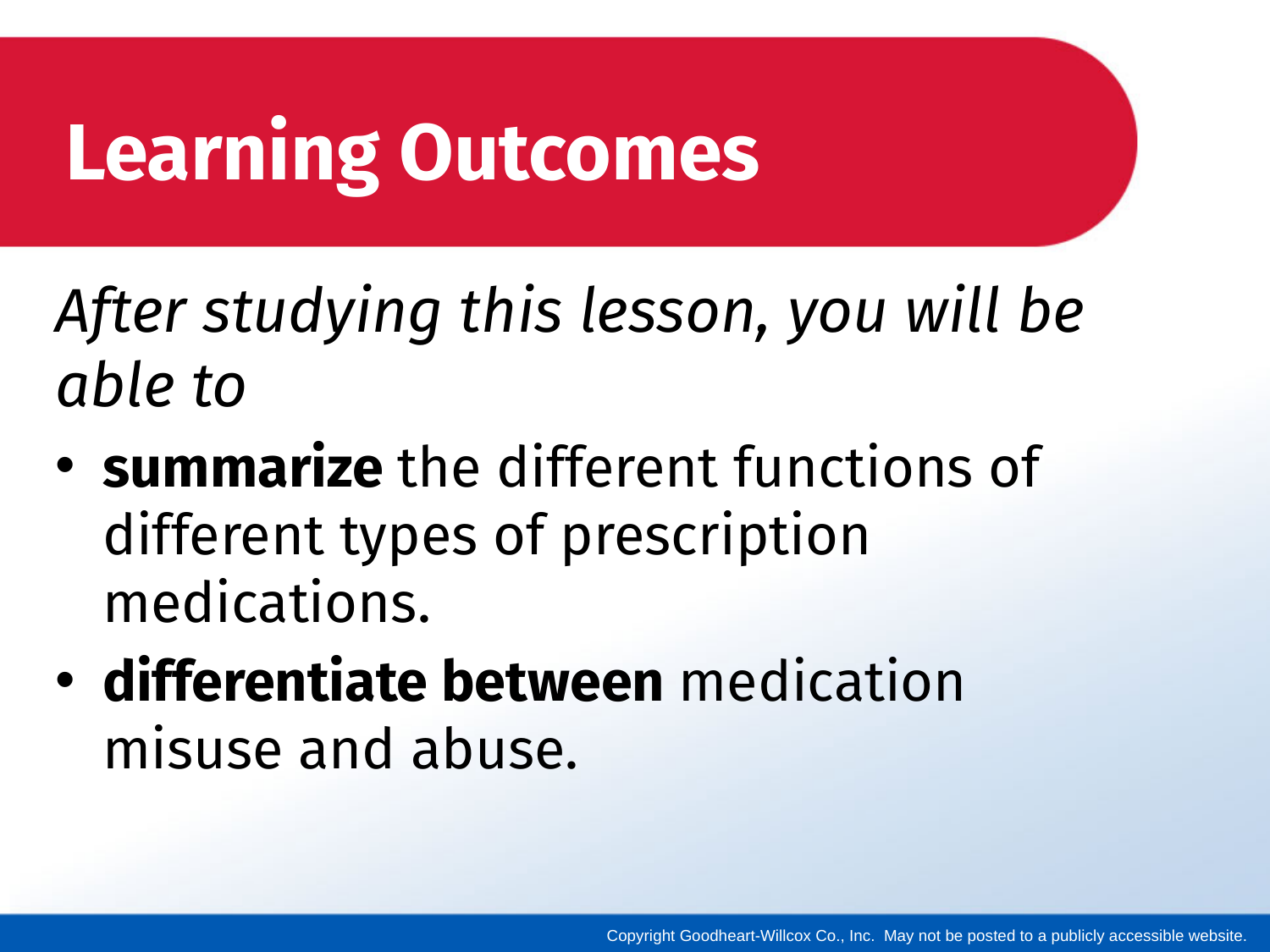

# Learning Outcomes
After studying this lesson, you will be able to
summarize the different functions of different types of prescription medications.
differentiate between medication misuse and abuse.